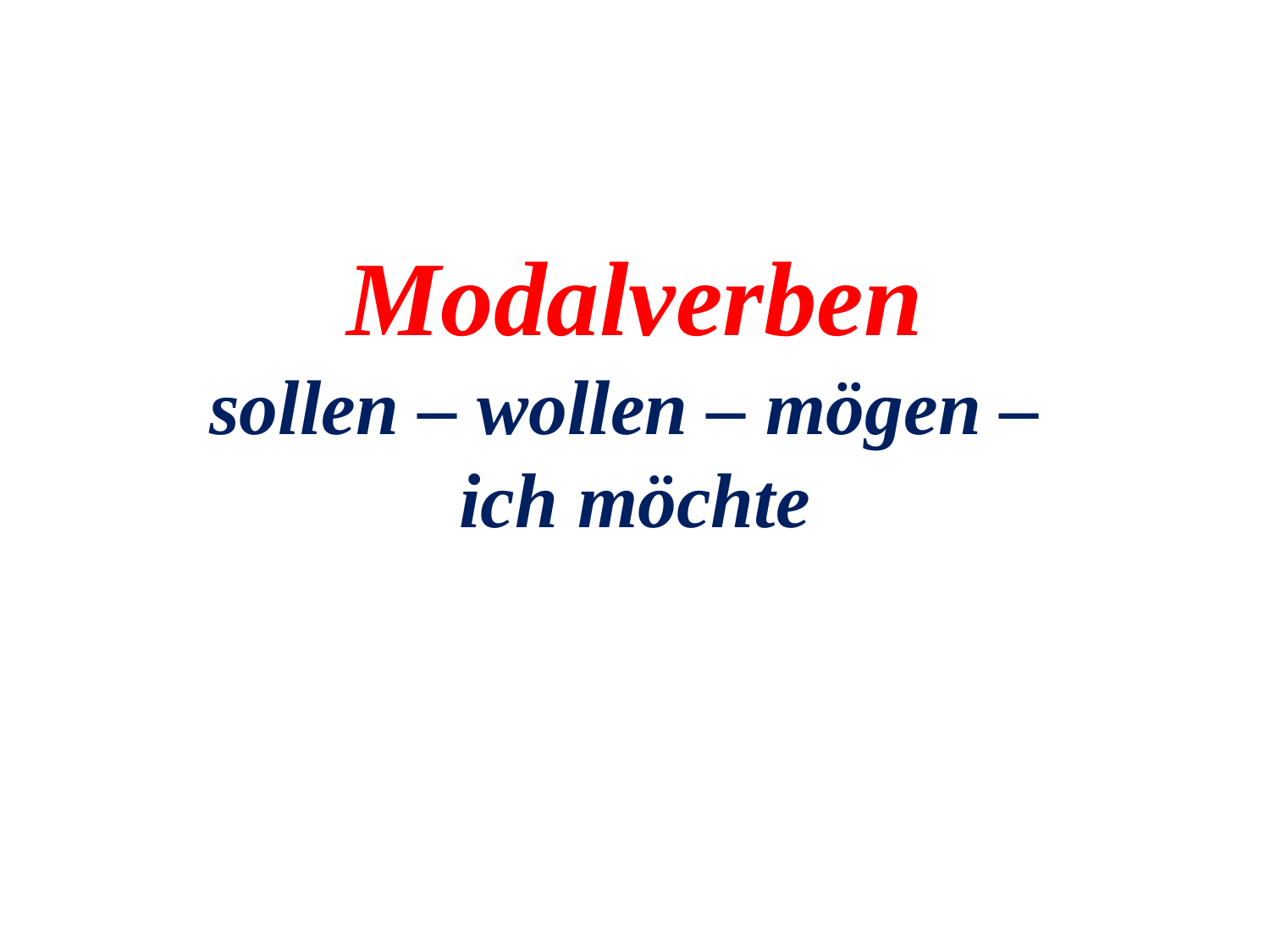

# Modalverben sollen – wollen – mögen – ich möchte